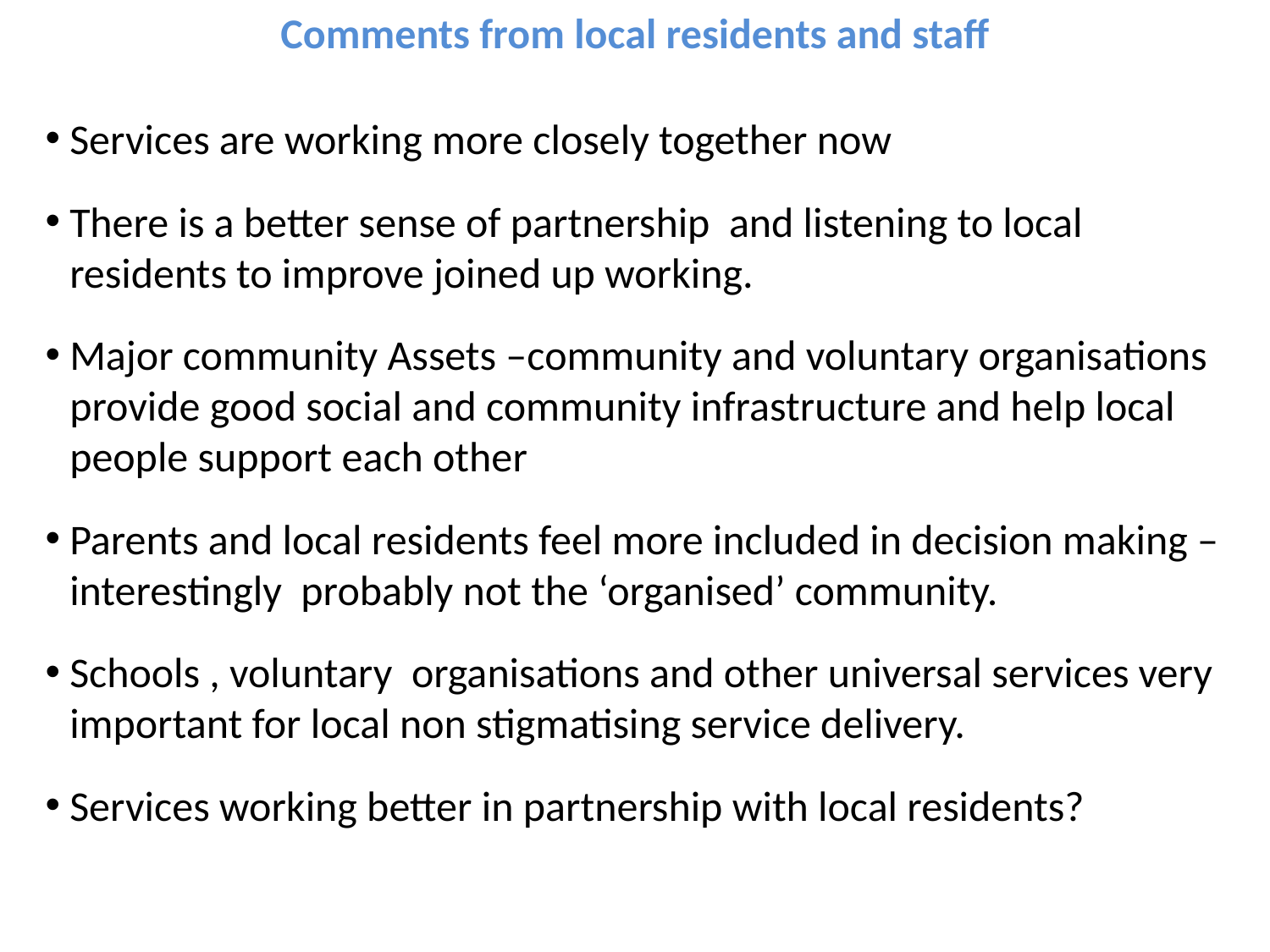

Comments from local residents and staff
Services are working more closely together now
There is a better sense of partnership  and listening to local residents to improve joined up working.
Major community Assets –community and voluntary organisations provide good social and community infrastructure and help local people support each other
Parents and local residents feel more included in decision making – interestingly  probably not the ‘organised’ community.
Schools , voluntary  organisations and other universal services very important for local non stigmatising service delivery.
Services working better in partnership with local residents?